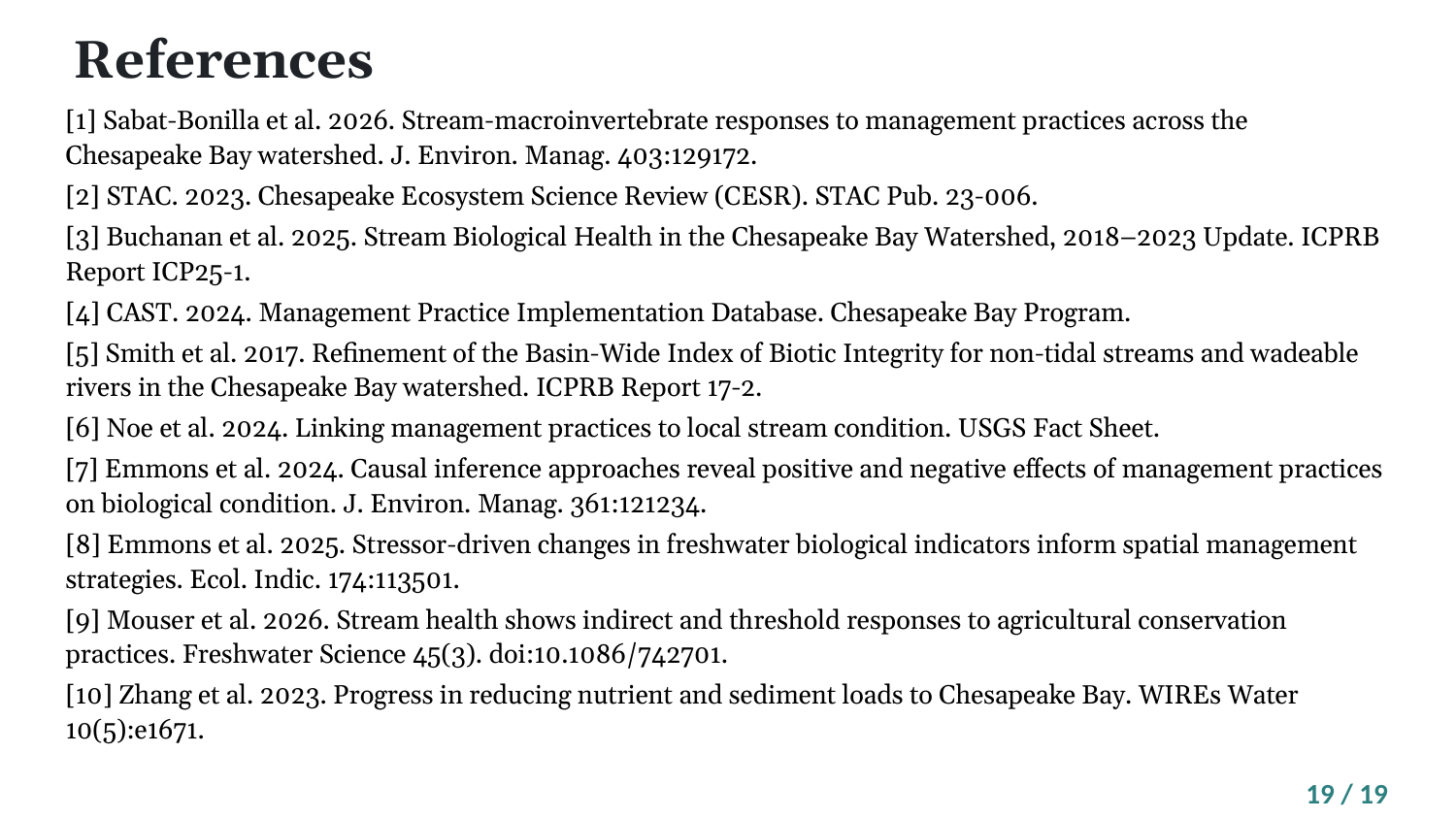

References
[1] Sabat-Bonilla et al. 2026. Stream-macroinvertebrate responses to management practices across the Chesapeake Bay watershed. J. Environ. Manag. 403:129172.
[2] STAC. 2023. Chesapeake Ecosystem Science Review (CESR). STAC Pub. 23-006.
[3] Buchanan et al. 2025. Stream Biological Health in the Chesapeake Bay Watershed, 2018–2023 Update. ICPRB Report ICP25-1.
[4] CAST. 2024. Management Practice Implementation Database. Chesapeake Bay Program.
[5] Smith et al. 2017. Refinement of the Basin-Wide Index of Biotic Integrity for non-tidal streams and wadeable rivers in the Chesapeake Bay watershed. ICPRB Report 17-2.
[6] Noe et al. 2024. Linking management practices to local stream condition. USGS Fact Sheet.
[7] Emmons et al. 2024. Causal inference approaches reveal positive and negative effects of management practices on biological condition. J. Environ. Manag. 361:121234.
[8] Emmons et al. 2025. Stressor-driven changes in freshwater biological indicators inform spatial management strategies. Ecol. Indic. 174:113501.
[9] Mouser et al. 2026. Stream health shows indirect and threshold responses to agricultural conservation practices. Freshwater Science 45(3). doi:10.1086/742701.
[10] Zhang et al. 2023. Progress in reducing nutrient and sediment loads to Chesapeake Bay. WIREs Water 10(5):e1671.

19 / 19